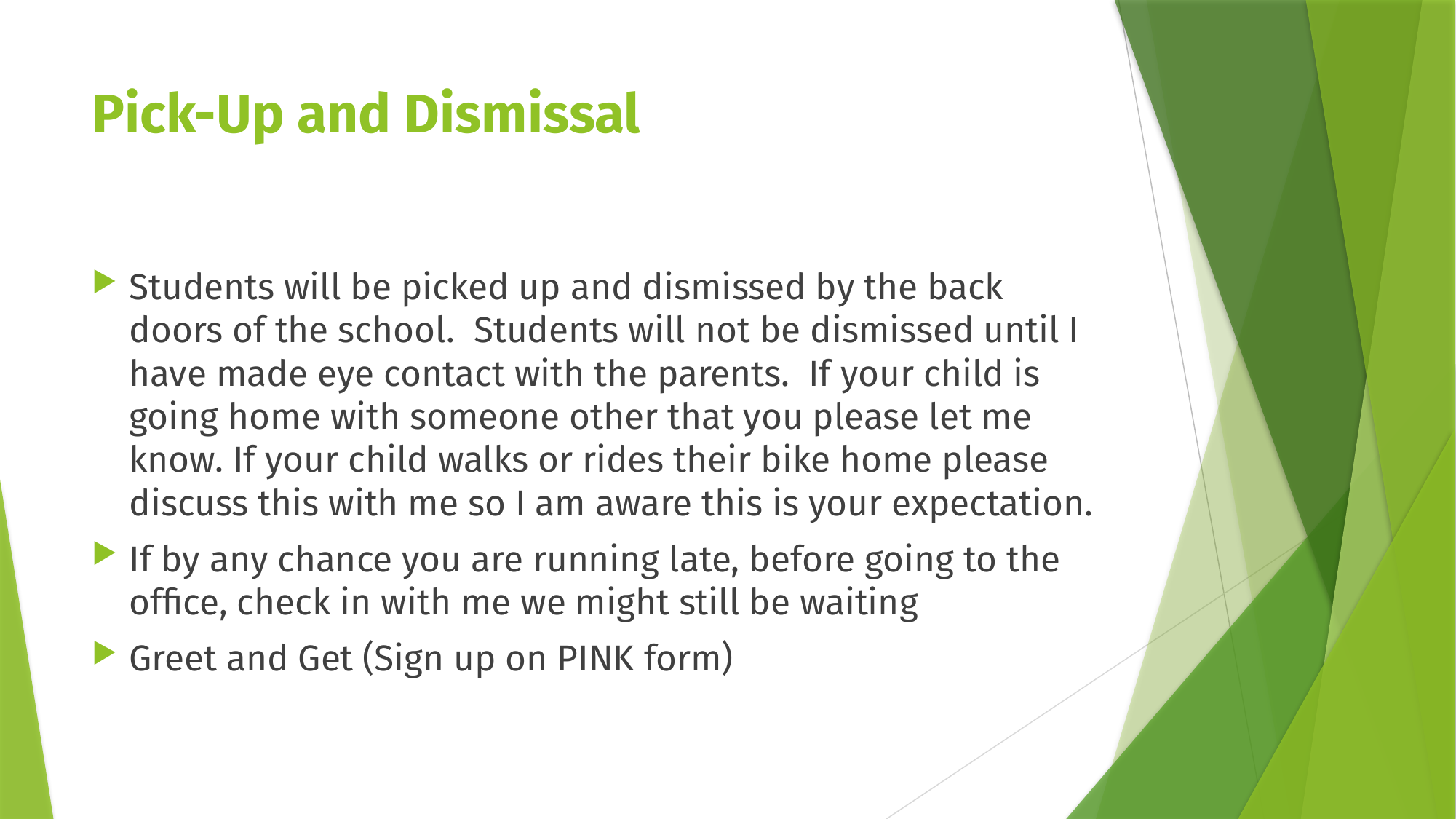

# Pick-Up and Dismissal
Students will be picked up and dismissed by the back doors of the school.  Students will not be dismissed until I have made eye contact with the parents.  If your child is going home with someone other that you please let me know. If your child walks or rides their bike home please discuss this with me so I am aware this is your expectation.
If by any chance you are running late, before going to the office, check in with me we might still be waiting
Greet and Get (Sign up on PINK form)